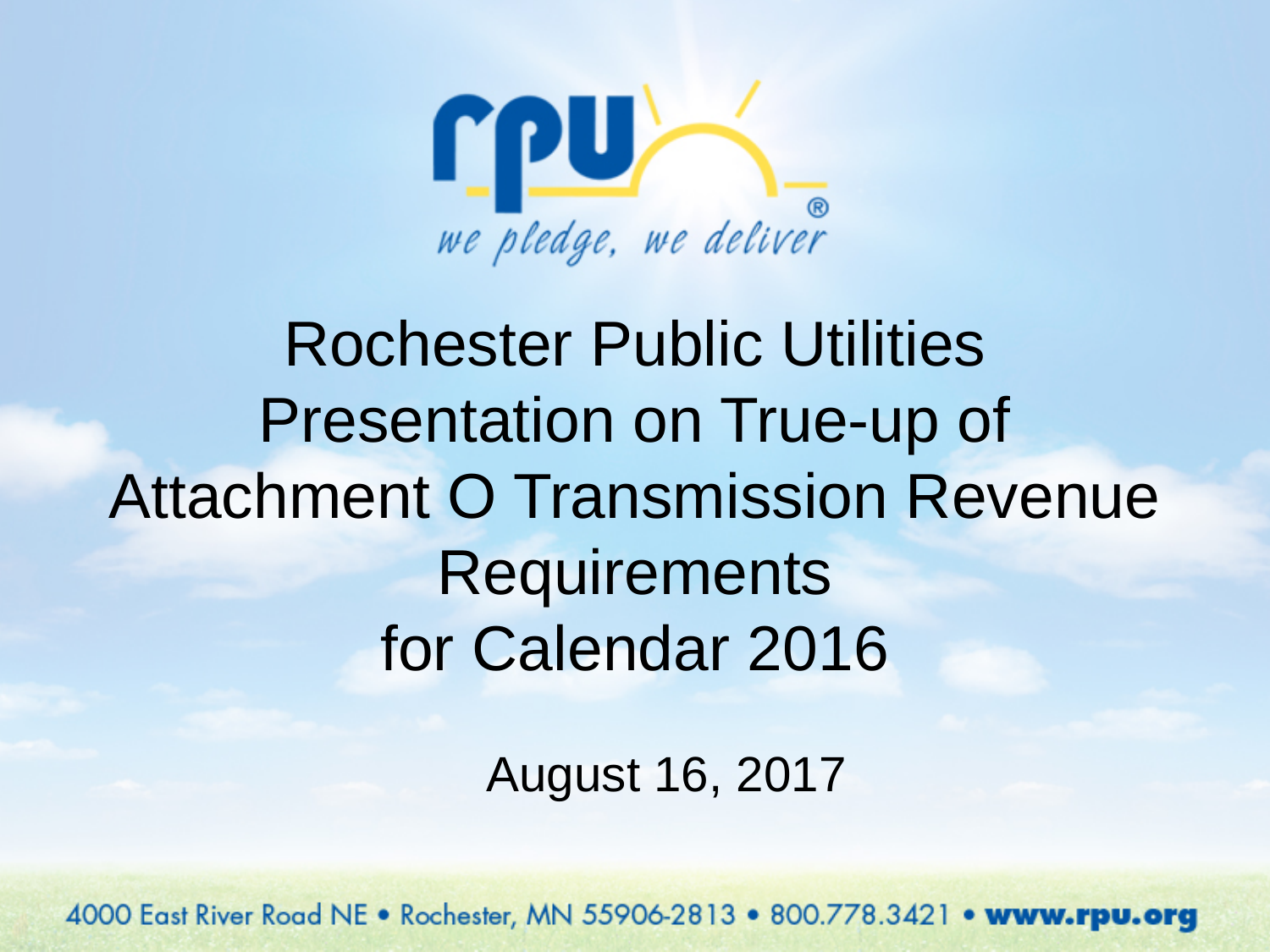

Rochester Public Utilities
Presentation on True-up of Attachment O Transmission Revenue Requirements
for Calendar 2016
# August 16, 2017